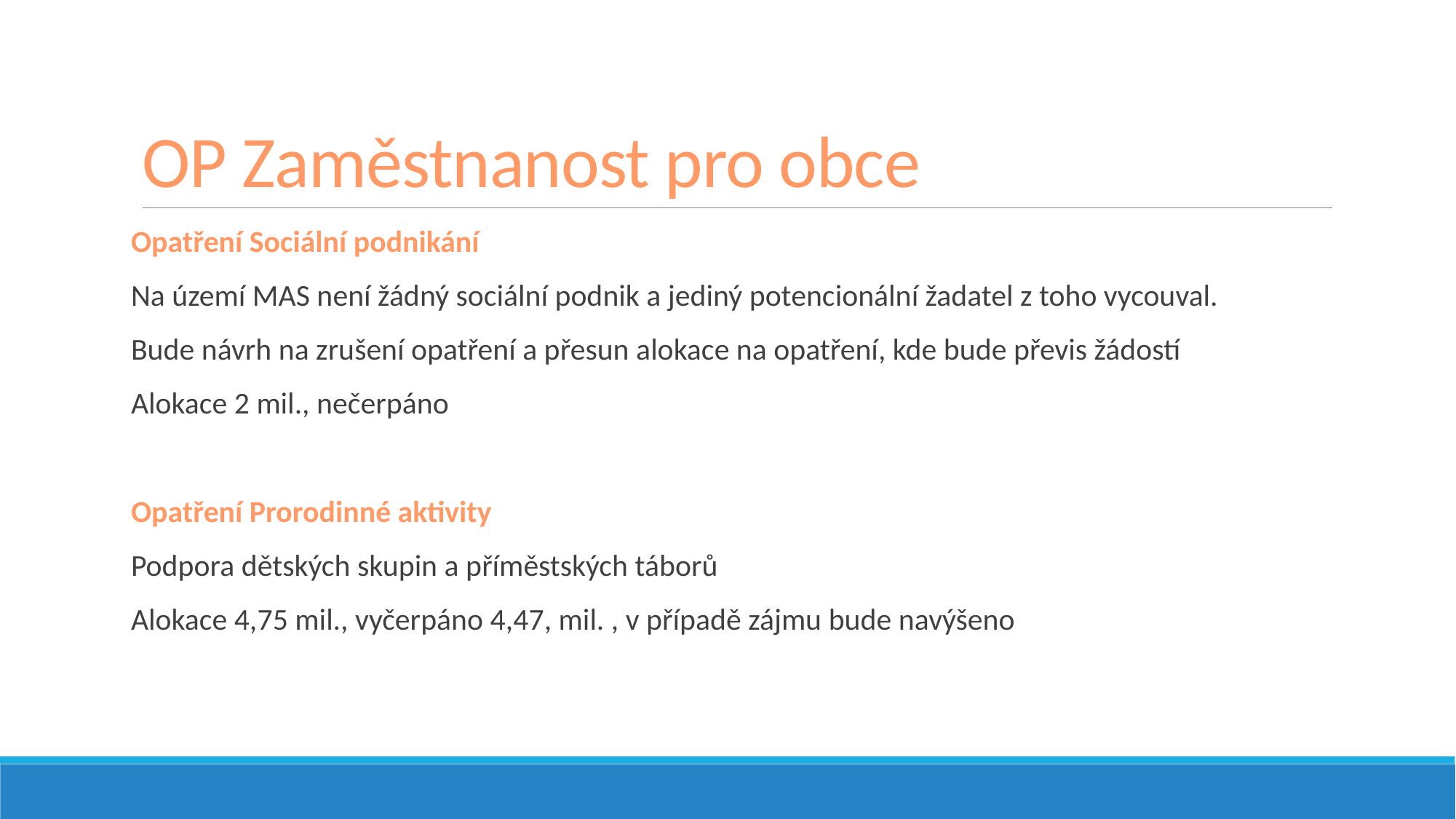

# OP Zaměstnanost pro obce
Opatření Sociální podnikání
Na území MAS není žádný sociální podnik a jediný potencionální žadatel z toho vycouval.
Bude návrh na zrušení opatření a přesun alokace na opatření, kde bude převis žádostí
Alokace 2 mil., nečerpáno

Opatření Prorodinné aktivity
Podpora dětských skupin a příměstských táborů
Alokace 4,75 mil., vyčerpáno 4,47, mil. , v případě zájmu bude navýšeno